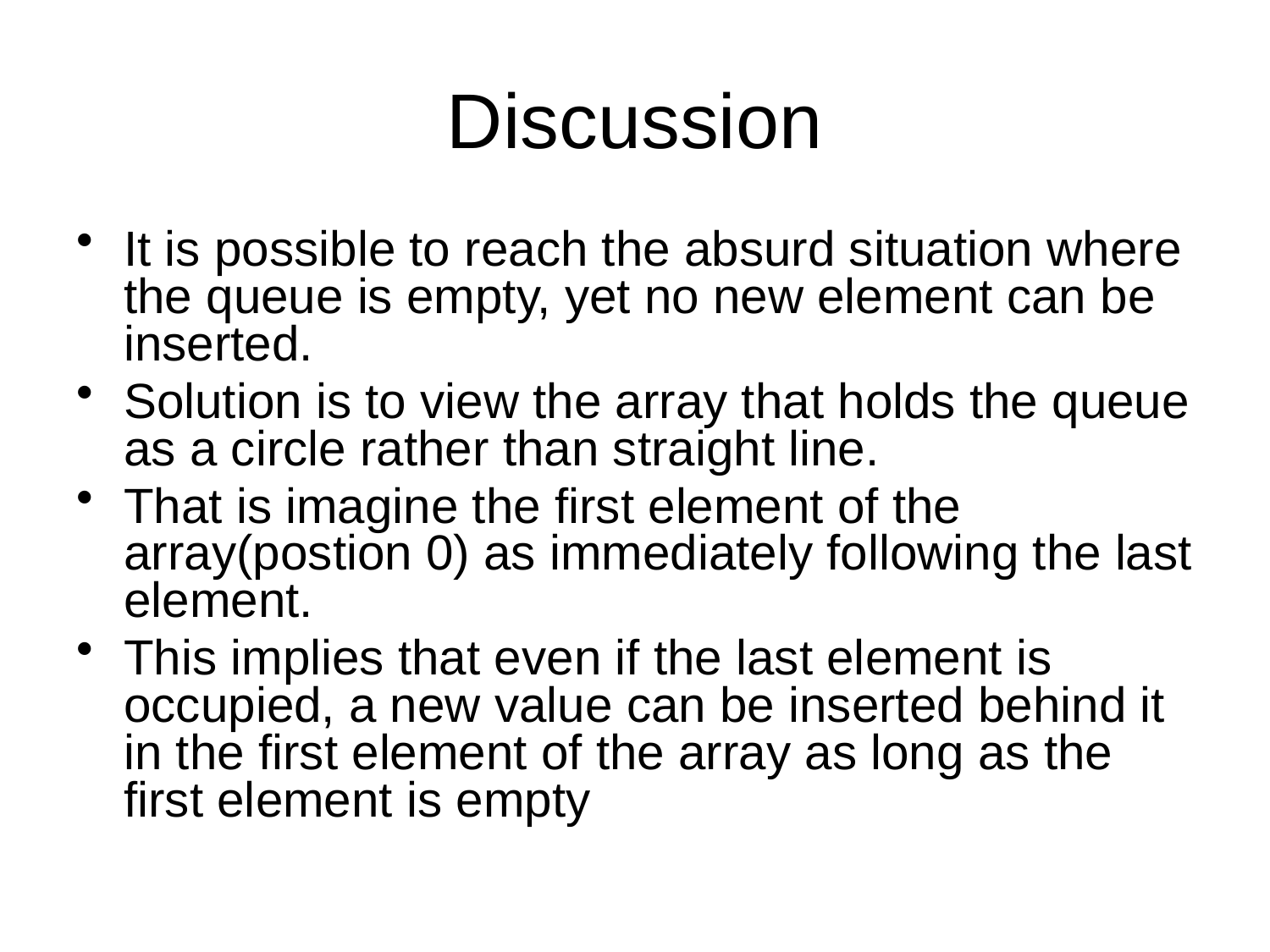

# Discussion
It is possible to reach the absurd situation where the queue is empty, yet no new element can be inserted.
Solution is to view the array that holds the queue as a circle rather than straight line.
That is imagine the first element of the array(postion 0) as immediately following the last element.
This implies that even if the last element is occupied, a new value can be inserted behind it in the first element of the array as long as the first element is empty